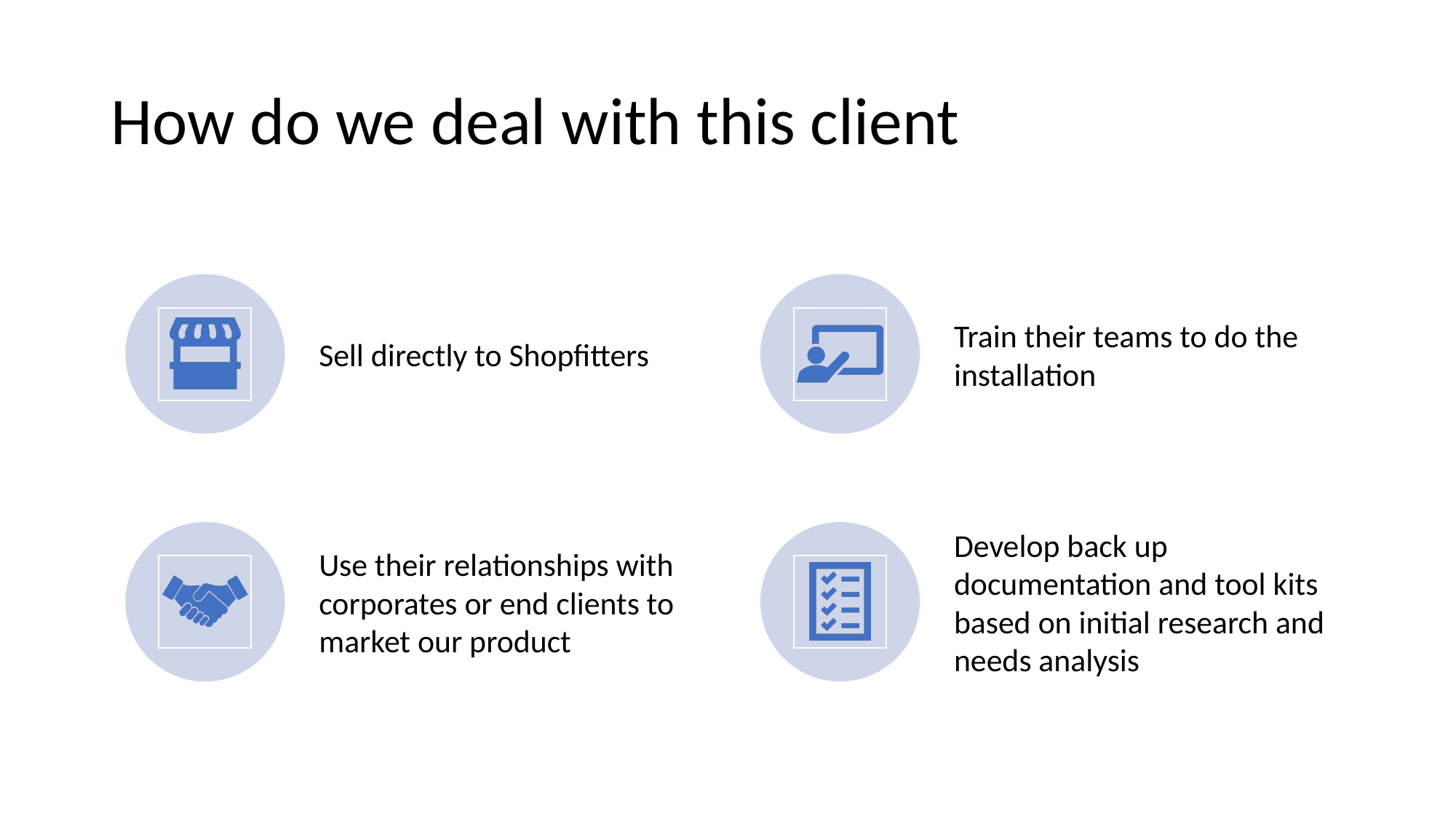

# How do we deal with this client
Sell directly to Shopfitters
Train their teams to do the installation
Use their relationships with corporates or end clients to market our product
Develop back up documentation and tool kits based on initial research and needs analysis